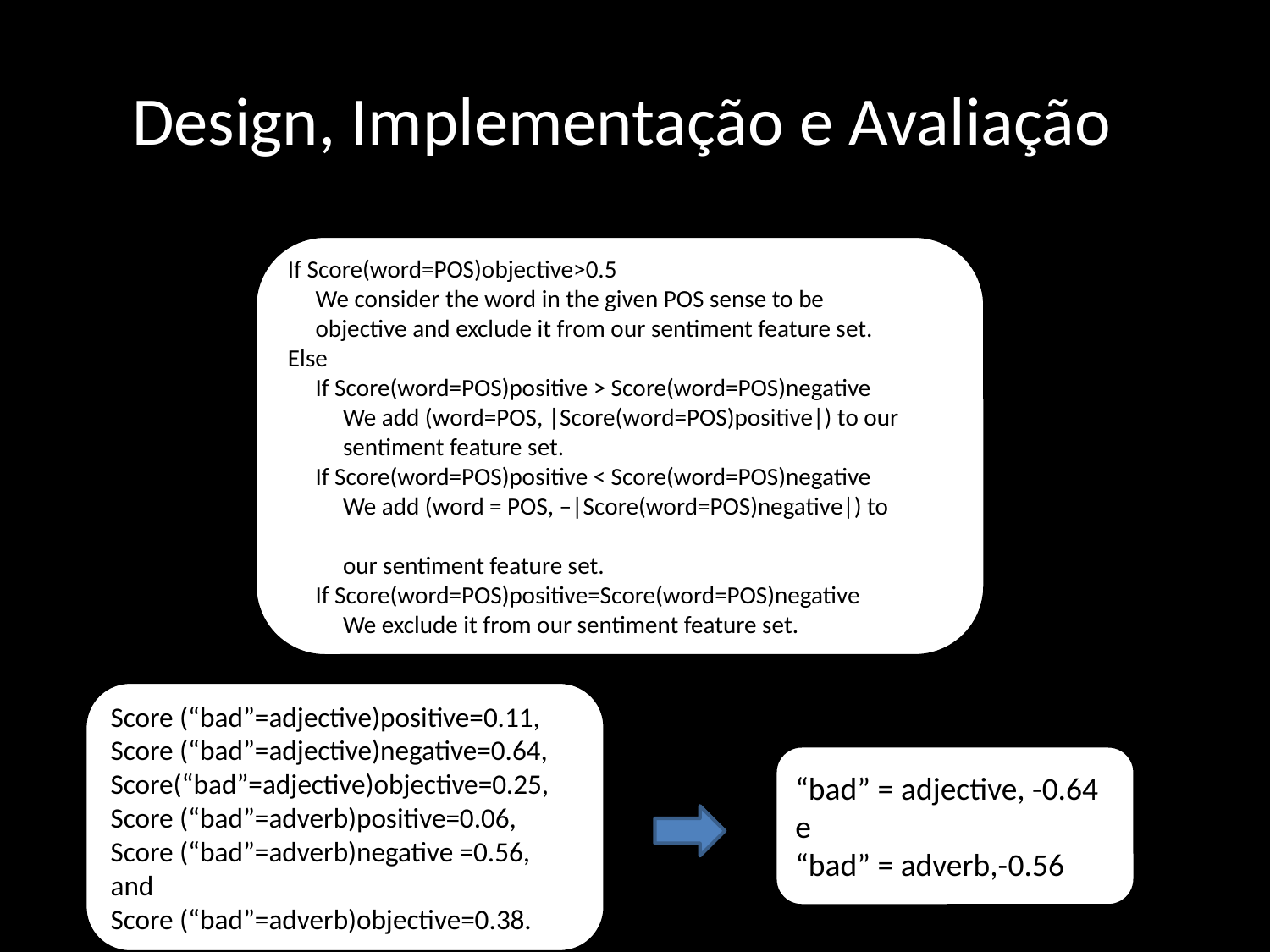

# Design, Implementação e Avaliação

If Score(word=POS)objective>0.5
     We consider the word in the given POS sense to be
     objective and exclude it from our sentiment feature set.
Else
     If Score(word=POS)positive > Score(word=POS)negative
          We add (word=POS, |Score(word=POS)positive|) to our
          sentiment feature set.
     If Score(word=POS)positive < Score(word=POS)negative
          We add (word = POS, –|Score(word=POS)negative|) to
          our sentiment feature set.
     If Score(word=POS)positive=Score(word=POS)negative
          We exclude it from our sentiment feature set.
Score (“bad”=adjective)positive=0.11,
Score (“bad”=adjective)negative=0.64,
Score(“bad”=adjective)objective=0.25,
Score (“bad”=adverb)positive=0.06,
Score (“bad”=adverb)negative =0.56, and
Score (“bad”=adverb)objective=0.38.
“bad” = adjective, -0.64
e
“bad” = adverb,-0.56